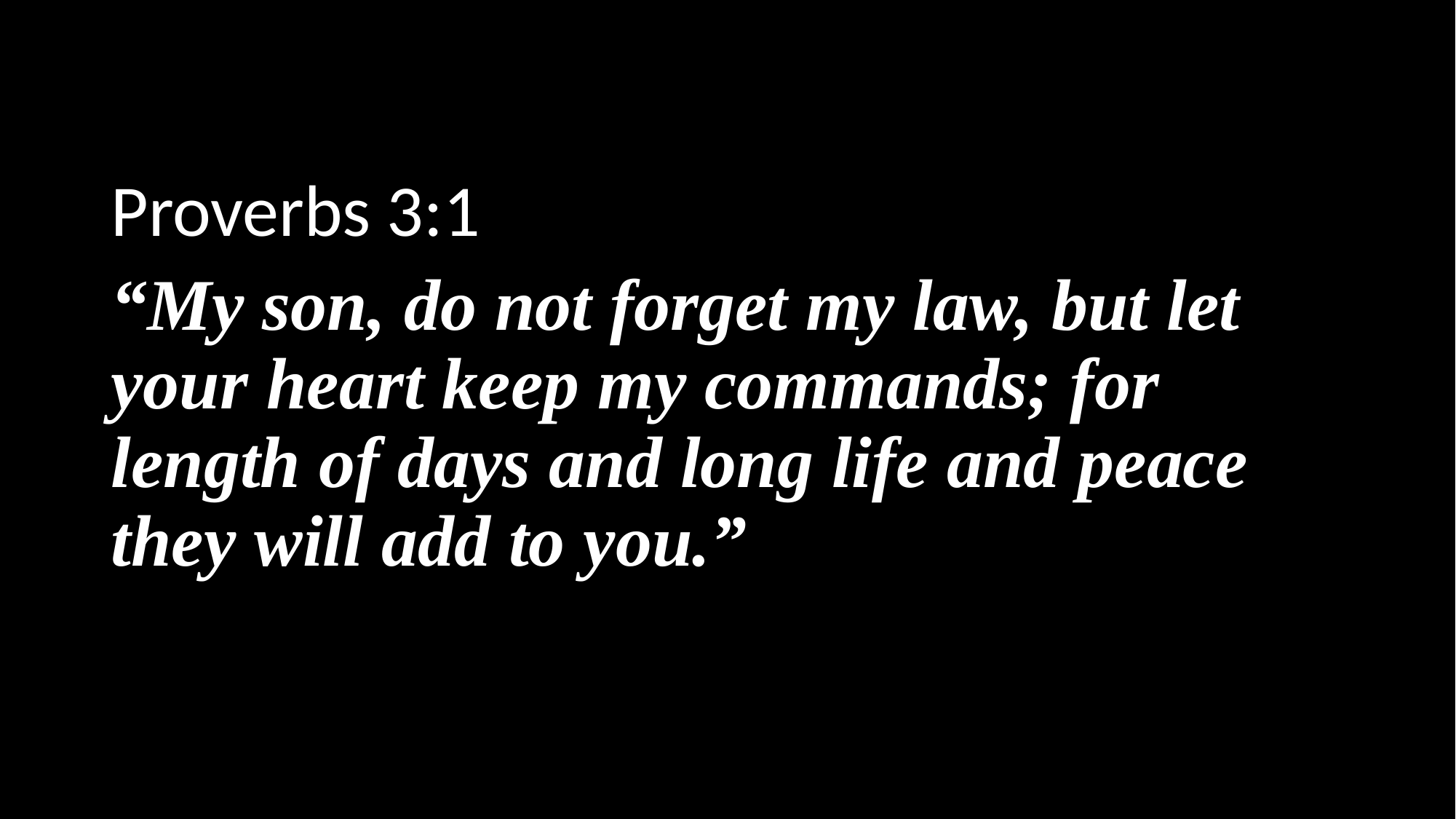

Proverbs 3:1
“My son, do not forget my law, but let your heart keep my commands; for length of days and long life and peace they will add to you.”